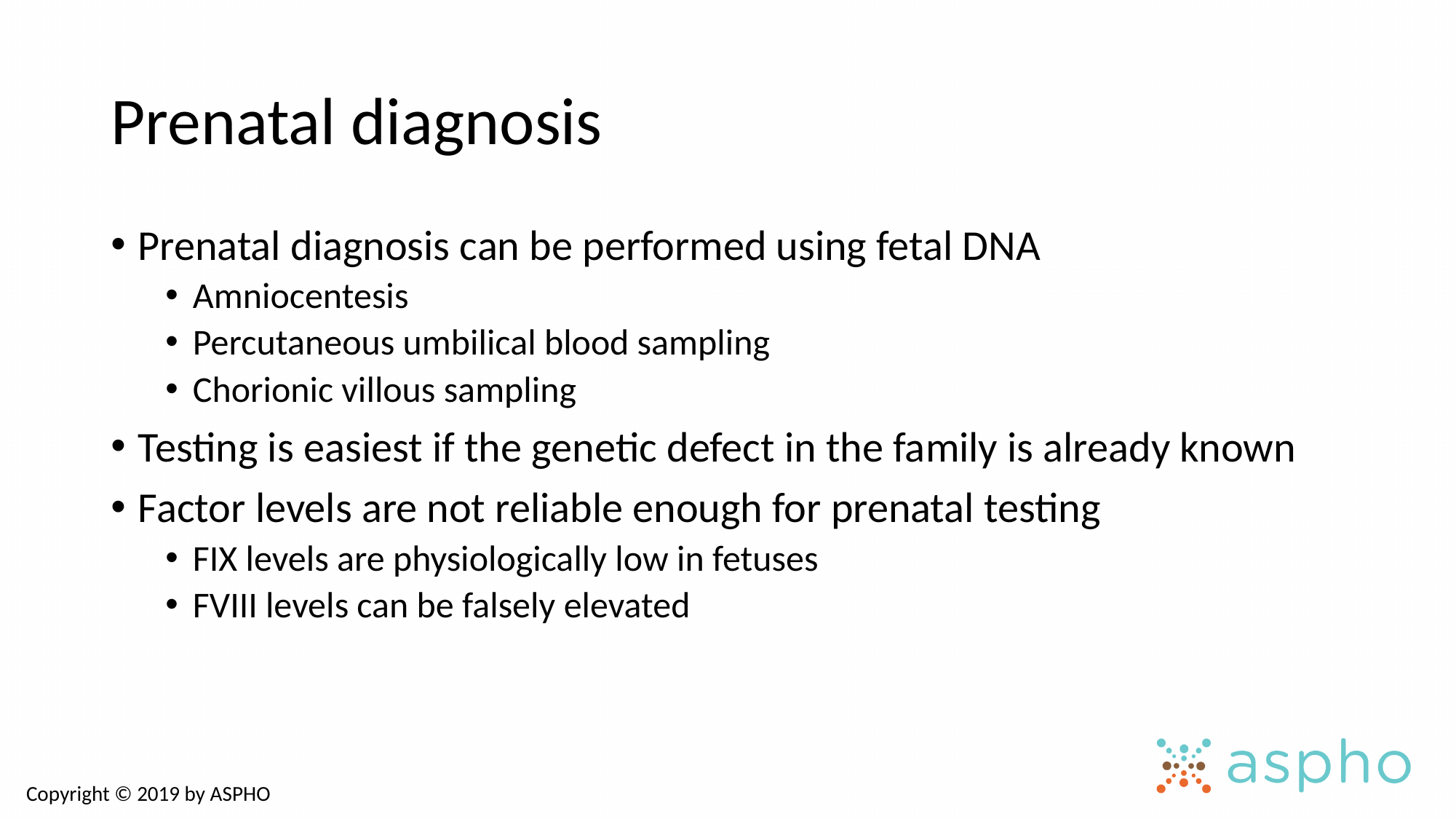

# Prenatal diagnosis
Prenatal diagnosis can be performed using fetal DNA
Amniocentesis
Percutaneous umbilical blood sampling
Chorionic villous sampling
Testing is easiest if the genetic defect in the family is already known
Factor levels are not reliable enough for prenatal testing
FIX levels are physiologically low in fetuses
FVIII levels can be falsely elevated
Copyright © 2019 by ASPHO